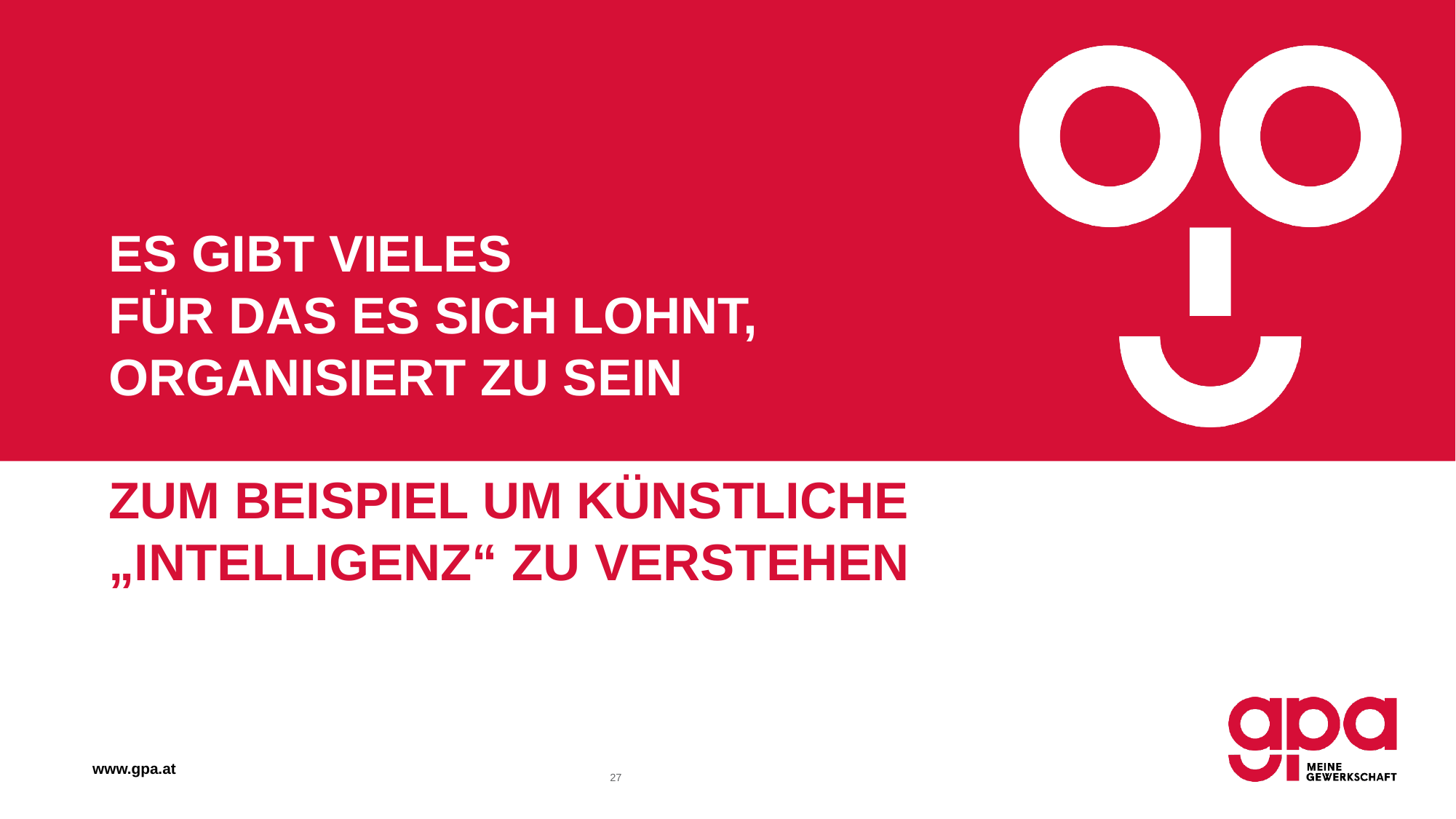

# Es gibt Vieles für das es sich lohnt, organisiert zu sein zum Beispiel um künstliche „Intelligenz“ zu verstehen